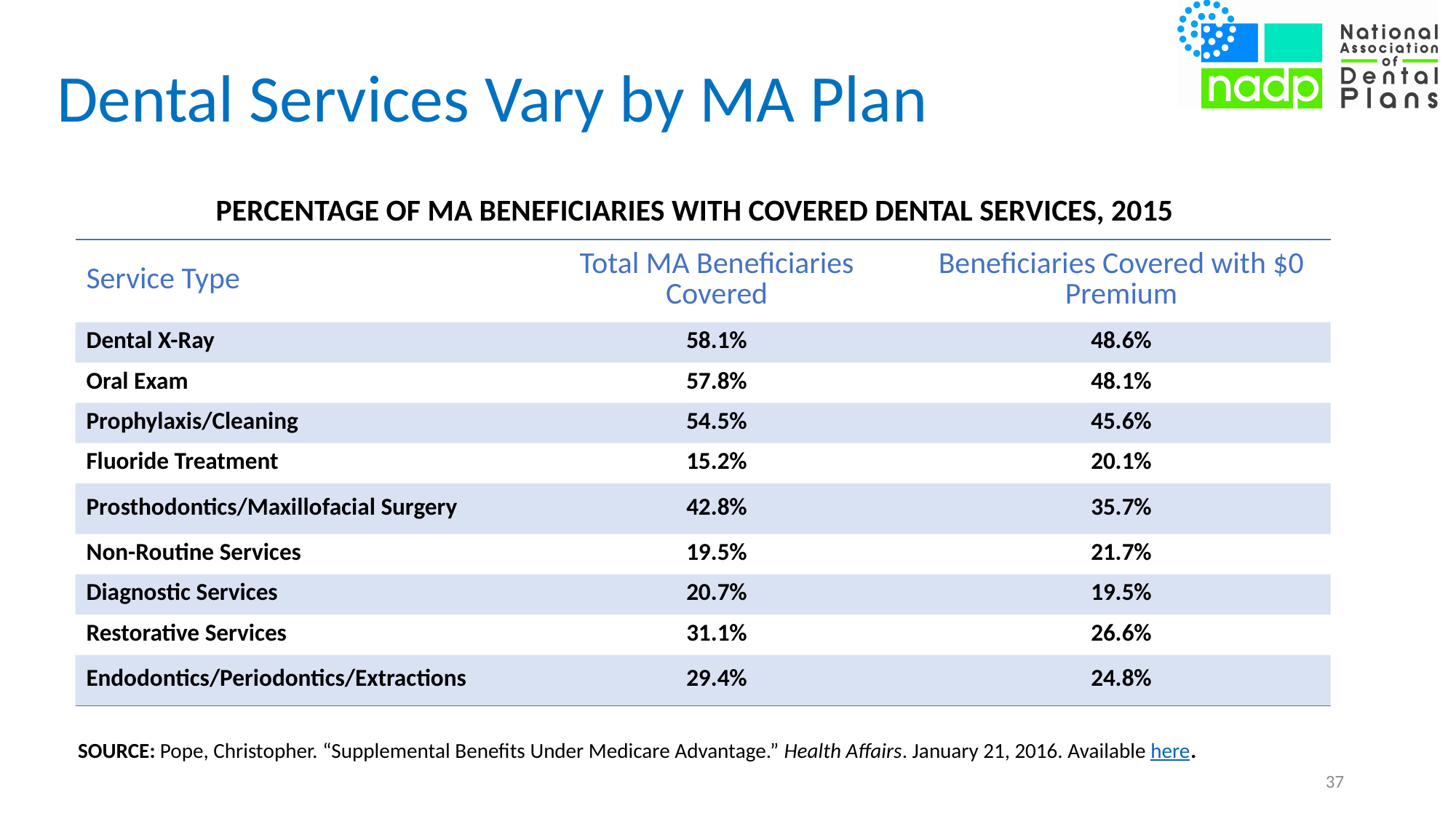

# Dental Services Vary by MA Plan
PERCENTAGE OF MA BENEFICIARIES WITH COVERED DENTAL SERVICES, 2015
| Service Type | Total MA Beneficiaries Covered | Beneficiaries Covered with $0 Premium |
| --- | --- | --- |
| Dental X-Ray | 58.1% | 48.6% |
| Oral Exam | 57.8% | 48.1% |
| Prophylaxis/Cleaning | 54.5% | 45.6% |
| Fluoride Treatment | 15.2% | 20.1% |
| Prosthodontics/Maxillofacial Surgery | 42.8% | 35.7% |
| Non-Routine Services | 19.5% | 21.7% |
| Diagnostic Services | 20.7% | 19.5% |
| Restorative Services | 31.1% | 26.6% |
| Endodontics/Periodontics/Extractions | 29.4% | 24.8% |
SOURCE: Pope, Christopher. “Supplemental Benefits Under Medicare Advantage.” Health Affairs. January 21, 2016. Available here.
37